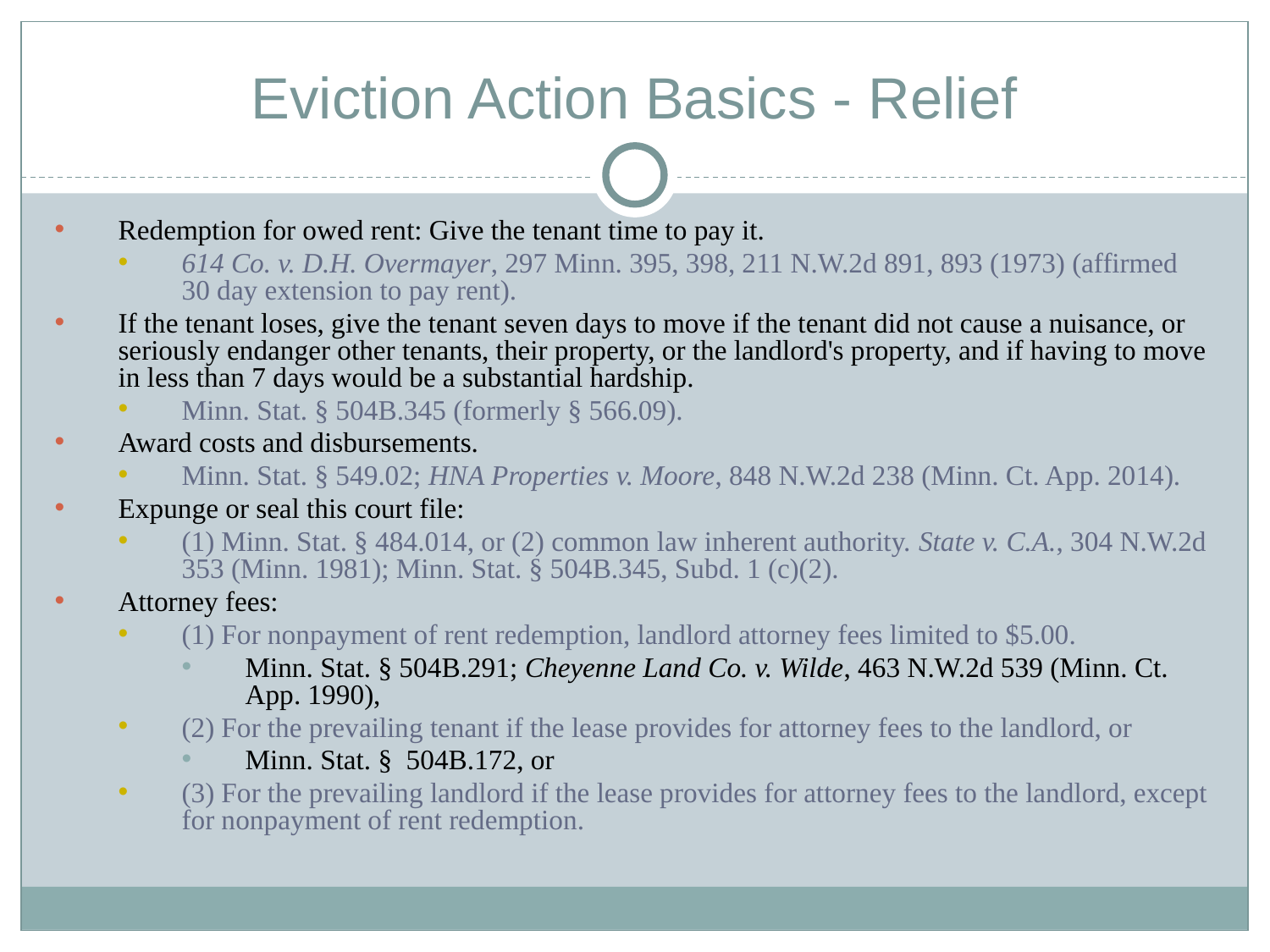

# Eviction Action Basics - Relief
Redemption for owed rent: Give the tenant time to pay it.
614 Co. v. D.H. Overmayer, 297 Minn. 395, 398, 211 N.W.2d 891, 893 (1973) (affirmed 30 day extension to pay rent).
If the tenant loses, give the tenant seven days to move if the tenant did not cause a nuisance, or seriously endanger other tenants, their property, or the landlord's property, and if having to move in less than 7 days would be a substantial hardship.
Minn. Stat. § 504B.345 (formerly § 566.09).
Award costs and disbursements.
Minn. Stat. § 549.02; HNA Properties v. Moore, 848 N.W.2d 238 (Minn. Ct. App. 2014).
Expunge or seal this court file:
(1) Minn. Stat. § 484.014, or (2) common law inherent authority. State v. C.A., 304 N.W.2d 353 (Minn. 1981); Minn. Stat. § 504B.345, Subd. 1 (c)(2).
Attorney fees:
(1) For nonpayment of rent redemption, landlord attorney fees limited to $5.00.
Minn. Stat. § 504B.291; Cheyenne Land Co. v. Wilde, 463 N.W.2d 539 (Minn. Ct. App. 1990),
(2) For the prevailing tenant if the lease provides for attorney fees to the landlord, or
Minn. Stat. §  504B.172, or
(3) For the prevailing landlord if the lease provides for attorney fees to the landlord, except for nonpayment of rent redemption.